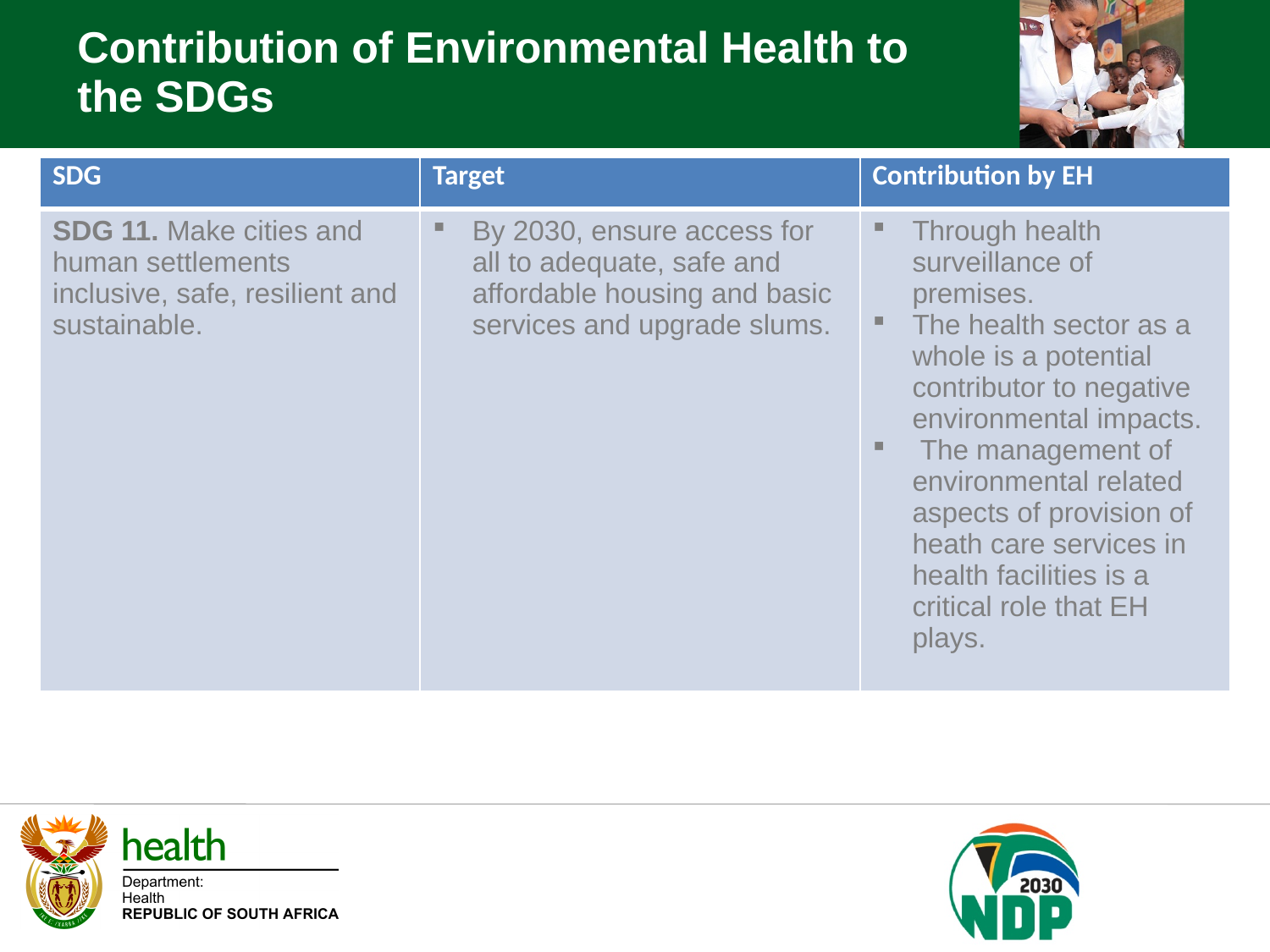

Contribution of Environmental Health to the SDGs
| SDG | Target | Contribution by EH |
| --- | --- | --- |
| SDG 11. Make cities and human settlements inclusive, safe, resilient and sustainable. | By 2030, ensure access for all to adequate, safe and affordable housing and basic services and upgrade slums. | Through health surveillance of premises. The health sector as a whole is a potential contributor to negative environmental impacts. The management of environmental related aspects of provision of heath care services in health facilities is a critical role that EH plays. |